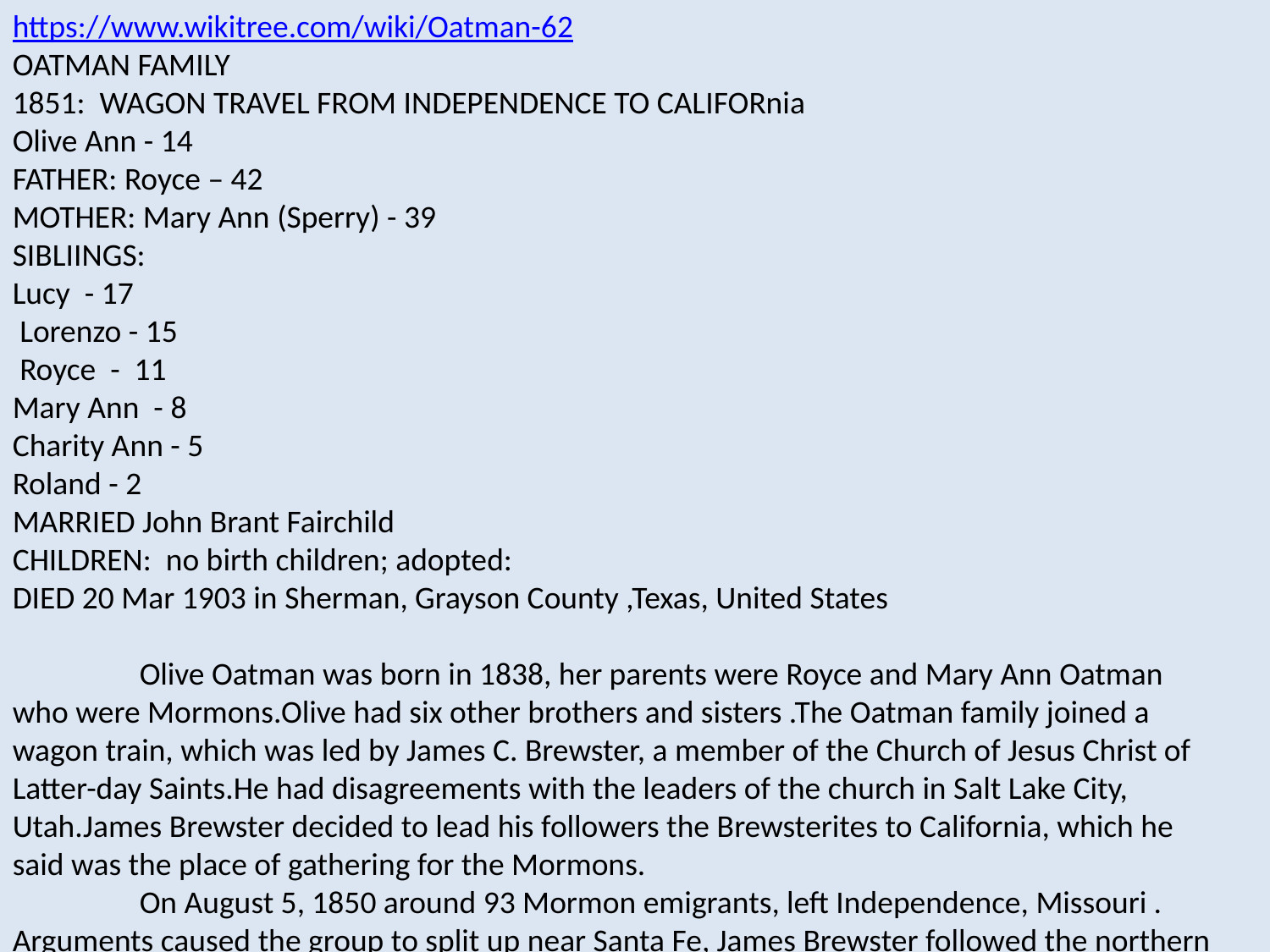

https://www.wikitree.com/wiki/Oatman-62
OATMAN FAMILY
1851:  WAGON TRAVEL FROM INDEPENDENCE TO CALIFORnia
Olive Ann - 14
Father: Royce – 42
MOTHER: Mary Ann (Sperry) - 39
SIBLIINGS:
Lucy  - 17
 Lorenzo - 15
 Royce  -  11
Mary Ann  - 8
Charity Ann - 5
Roland - 2
MARRIED John Brant Fairchild
CHILDREN:  no birth children; adopted:
DIED 20 Mar 1903 in Sherman, Grayson County ,Texas, United States

	Olive Oatman was born in 1838, her parents were Royce and Mary Ann Oatman who were Mormons.Olive had six other brothers and sisters .The Oatman family joined a wagon train, which was led by James C. Brewster, a member of the Church of Jesus Christ of Latter-day Saints.He had disagreements with the leaders of the church in Salt Lake City, Utah.James Brewster decided to lead his followers the Brewsterites to California, which he said was the place of gathering for the Mormons.
	On August 5, 1850 around 93 Mormon emigrants, left Independence, Missouri . Arguments caused the group to split up near Santa Fe, James Brewster followed the northern route. Royce Oatman and several other families chose to go south via Socorro, Santa Cruz, and Tucson. Royce Oatman was now in command of the party ,in 1851 they reached New Mexico but the country and climate was not what they expected. They reached Maricopa Wells and were told that the trail ahead was barren and dangerous, and that the Indians were very hostile , that they should not go any further. Against advice Royce and his family decided to travel on alone ,the other families in the wagon train decided to stay.
	On their fourth day of travelling , a group of Indians approached their camp, they wanted tobacco and food . Royce Oatman told the Indians they had little food that they could spare.  Royce his wife Mary and 4 of their children were attacked and killed, their children ranged in ages from 16 to 1 year old. Lorenzo, age 15, was clubbed and left for dead. Olive, age 13, and Mary Ann, age 7,were taken captive. When Lorenzo awoke his parents and family dead, but he could not find the bodies of Mary Ann and Olive. He found a settlement where he was treated for his injuries. Three days later, Lorenzo, who had rejoined the emigrant wagon train, went back and found the bodies of his family, we buried the bodies of father, mother and babe in one common grave. The soil was to rocky , so they placed a large pile of stones over the bodies. The Oatman family remains were reburied several times and finally moved to the river for burial by Arizona pioneer Charles Poston.
	 Olive later identified the Indians that massacred her family as Apaches ,but it is more likely they were Tolkepayas, as they moved through this area. They lived the hunter and gather life . Olive and Mary Ann were forced to walk barefoot. This was so the Tolkepayas could not be tracked. The Tolkepayas  pushed the girls hard, Mary Ann was beaten when she refused to go on. She collapsed on the trail after another beating, she was put on a horse with one of the Tolkepayas. The sisters endured the trip and arrived at the Tolkepayas camp four days later. [They were now slaves for the Tolkepayas Indians. They invented modes, recalled Olive, and seemed to create necessities of labor, that they might gratify themselves by taxing us to the utmost, and even took unwarranted delight in whipping us on beyond our strength. We soon learned that our condition was that of unmitigated slavery, not to the adults merely, but to the children.
	The Tolkepayas while trading with the Mohaves in 1851, offered to trade for the girls. But the Tolkepayas feared what would happen if the girls come in contact with the whites. It wasn't until 1852 the two tribes made the bargain,Olive and Mary Ann were traded to the Mohaves for two horses and three blankets.The girls were treated well on the way to their village ,and once they arrived the tribe were happy to see them. Olive and Mary Ann soon realized that the tribe farmed with just enough food to get by ,but they were treated kindly by this tribe. [8]The Mohaves treated Olive and Mary Ann like one of their own. They were adopted by Espaniole and Aespaneo.Both Olive and [9]Mary Ann were tattooed on their chins and arms,this was done by by sticking cactus thorns into them and then rubbing dye or charcoal into the wounds.The Mohave Indians did not forcibly tattoo people, so Olive and Mary Ann must have agreed to be tattooed.In Mohave tradition the tattoo's were given only to their own people to ensure that they would have a good afterlife.
	 The chief's wife, Aespaneo, gave the sisters a tiny garden to grow their own food. The Mojave liked the girls to sing for them, Olive and Mary would sing Sunday school hymns .They would receive presents of beads and small scraps of red flannel.The Mohave tribe had very little food,there had been no rain ,in 1853 a famine struck the Mohave tribe, Mary Ann said to her sister Olive, I shall die soon. You will live and get away.Mary Ann failed fast. She and I were whole days at a time without anything to eat; when by some chance, or the kindness of the chief’s daughter we would get a morsel to satisfy our cravings.A number of Indian children and Mary Ann died from starvation .The Mohave Indians custom was to cremate their dead,but Olive wanted to bury her sister after Aespaneo pleaded to husband Espaniole , Mary Ann was buried in their little garden.After May Ann died Olive was given food that her mother Aespaneo had hidden away.Olive maintained Mary Ann’s grave with loving care,Olive did not know that her brother was still alive ,she thought she had lost her last living relative. Olive later recalled This was the only time, in which, without any reserve, I really hoped to die.
	Olive's brother had been trying to find out what happened to his sisters pleading with strangers and demanding justice from local officials. I learned,Lorenzo observed, that men do not come across the plains to hunt captives among the Indians. After 5 years of being a captive Olive Oatman who was now was 19 years old, was rescued. Francisco, a Yuma Indian messenger arrived at the village with a message that a white girl was living with the Mohaves . The Mohaves at first hid Olive and denied the request for her to be returned. They were than offered trade items, including blankets and a white horse for Olive's release, they were also told that the whites would destroy the Mohaves if they did not release Olive.
	The Mohaves at last decided to accept these terms, after 5 years as a captive Olive was free. In a journey that took 20 days, Olive was escorted to Fort Yuma . Topeka the daughter of Espianola and Aespaneo went on the journey with Olive. Olive ask for proper clothing, as she was dressed in a traditional Mohave skirt with no covering above her waist. It wasn't long after she arrived at the fort, that Olive discovered her brother Lorenzo was alive and had been looking for her and her sister. Olive and Lorenzo went to live with their cousin in Gassburg , Oregon. Royal Byron Stratton wrote a book on their experiences, called Life Among the Indians. The book became very popular. Olive and Lorenzo promoted the book, touring the US. Lorenzo and the royalties paid for both their college educations.
	 Olive married a farmer from Michigan, John Fairchild . Olive loved her new married life although she became reclusive,she was embarrassed about her tattoo's ,she always wore a dark veil when she went out in public.Olive and John adopted a baby girl, Mary Elizabeth Mamie Fairchild. Lorenzo died in 1901. Olive died on March 20, 1903, she was 65 years old she died from a heart attack.